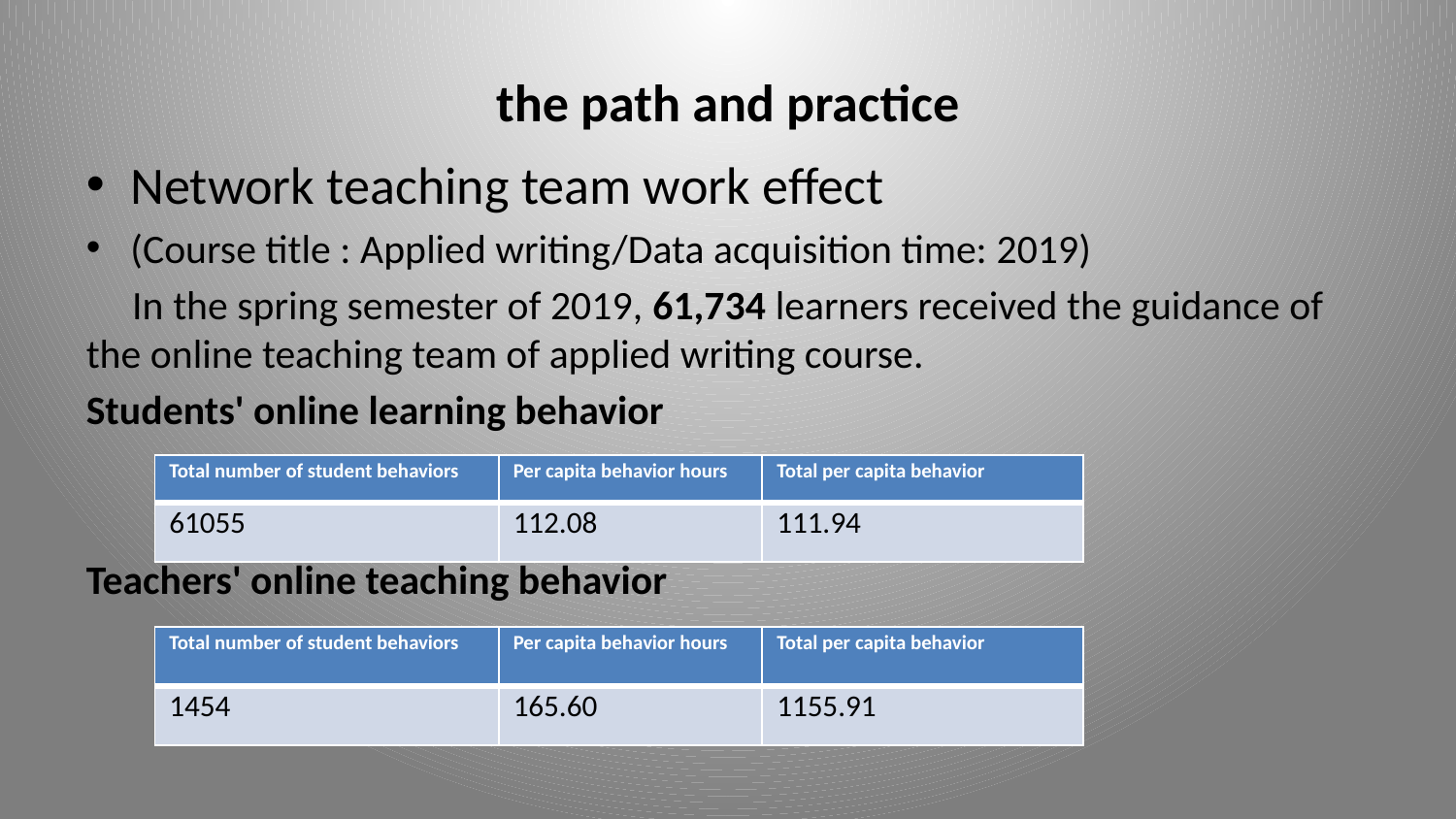

# the path and practice
Network teaching team work effect
(Course title : Applied writing/Data acquisition time: 2019)
     In the spring semester of 2019, 61,734 learners received the guidance of the online teaching team of applied writing course.
Students' online learning behavior

Teachers' online teaching behavior

| Total number of student behaviors | Per capita behavior hours | Total per capita behavior |
| --- | --- | --- |
| 61055 | 112.08 | 111.94 |
| Total number of student behaviors | Per capita behavior hours | Total per capita behavior |
| --- | --- | --- |
| 1454 | 165.60 | 1155.91 |